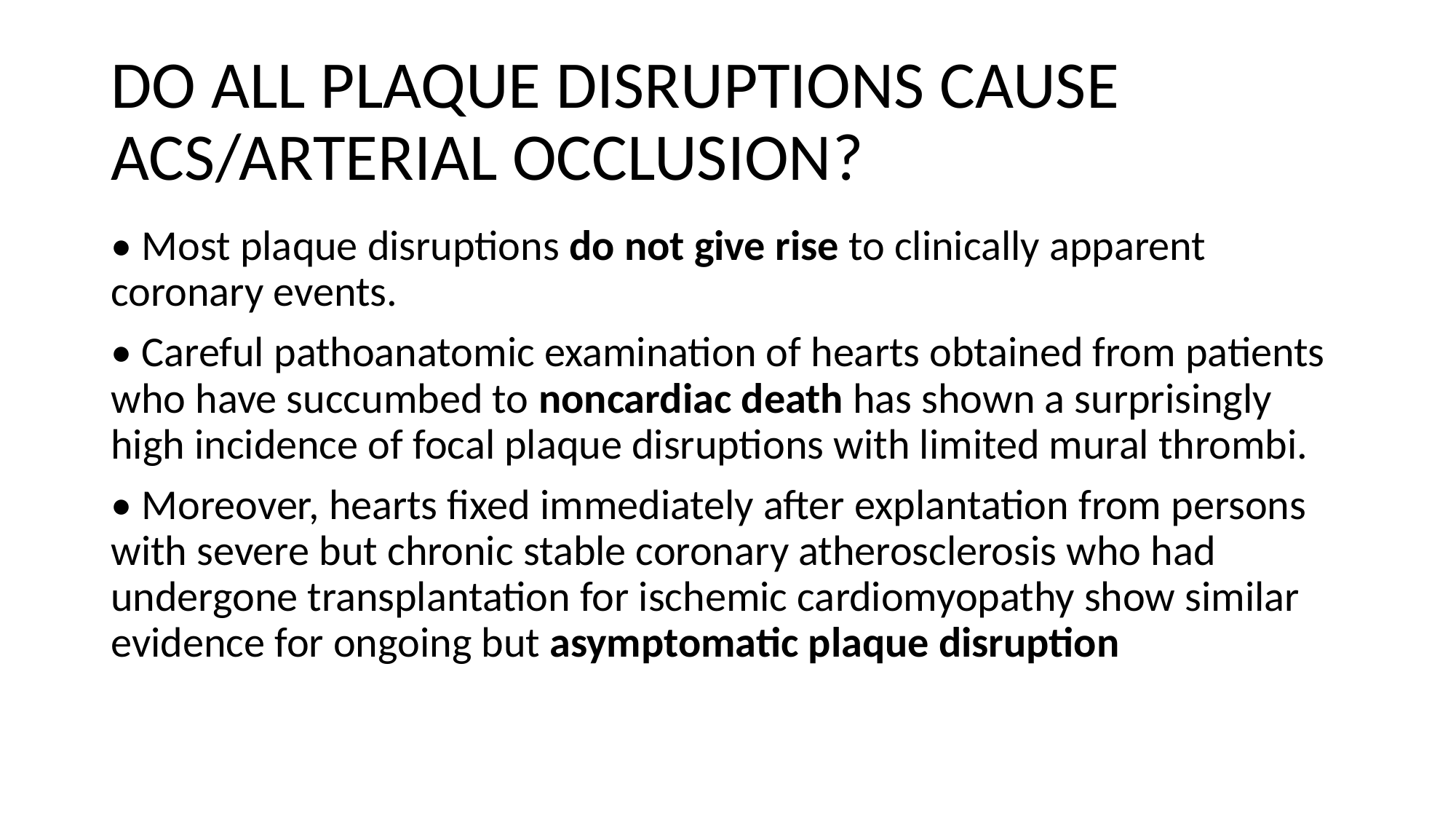

# DO ALL PLAQUE DISRUPTIONS CAUSE ACS/ARTERIAL OCCLUSION?
• Most plaque disruptions do not give rise to clinically apparent coronary events.
• Careful pathoanatomic examination of hearts obtained from patients who have succumbed to noncardiac death has shown a surprisingly high incidence of focal plaque disruptions with limited mural thrombi.
• Moreover, hearts fixed immediately after explantation from persons with severe but chronic stable coronary atherosclerosis who had undergone transplantation for ischemic cardiomyopathy show similar evidence for ongoing but asymptomatic plaque disruption